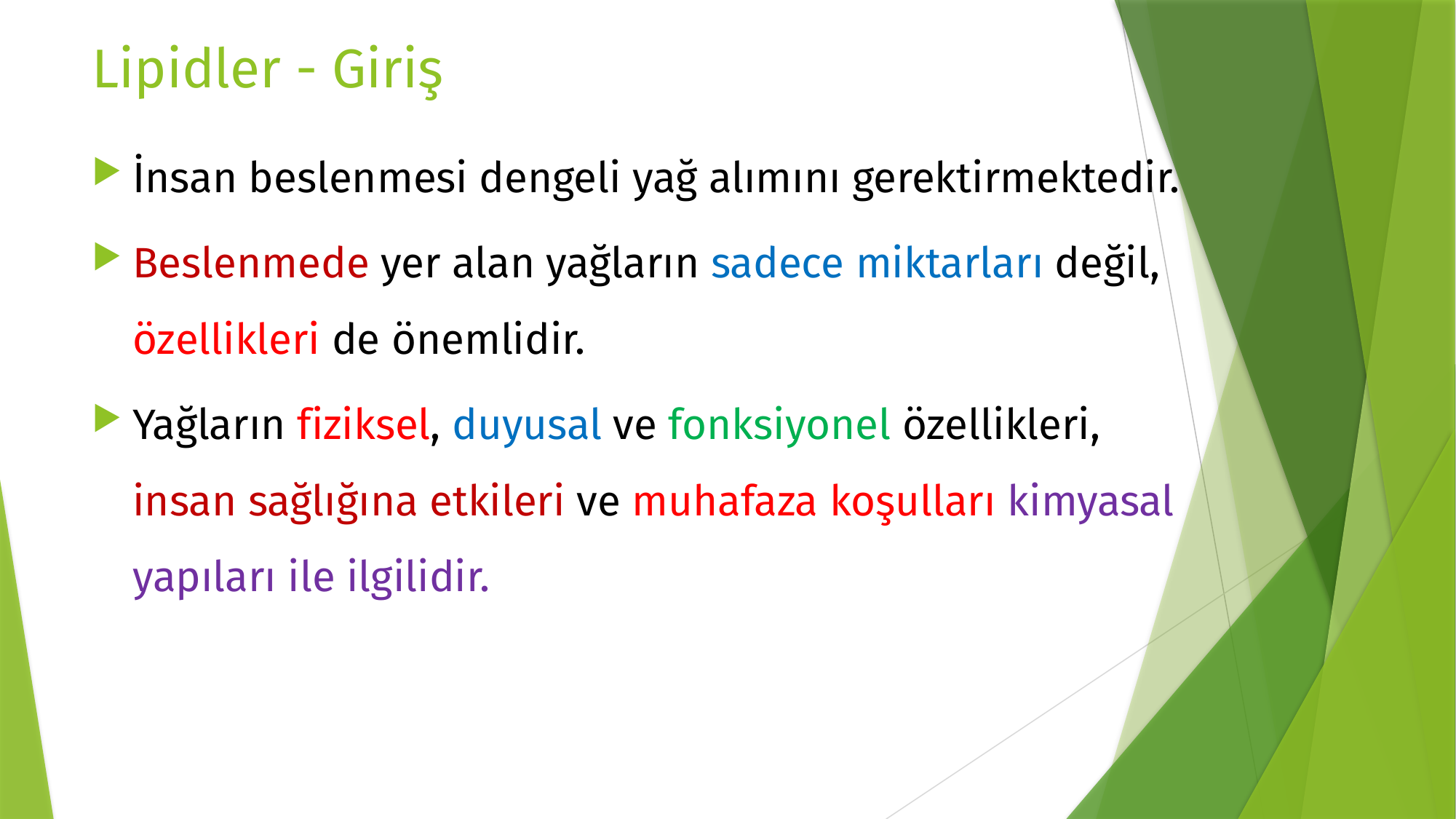

# Lipidler - Giriş
İnsan beslenmesi dengeli yağ alımını gerektirmektedir.
Beslenmede yer alan yağların sadece miktarları değil, özellikleri de önemlidir.
Yağların fiziksel, duyusal ve fonksiyonel özellikleri, insan sağlığına etkileri ve muhafaza koşulları kimyasal yapıları ile ilgilidir.